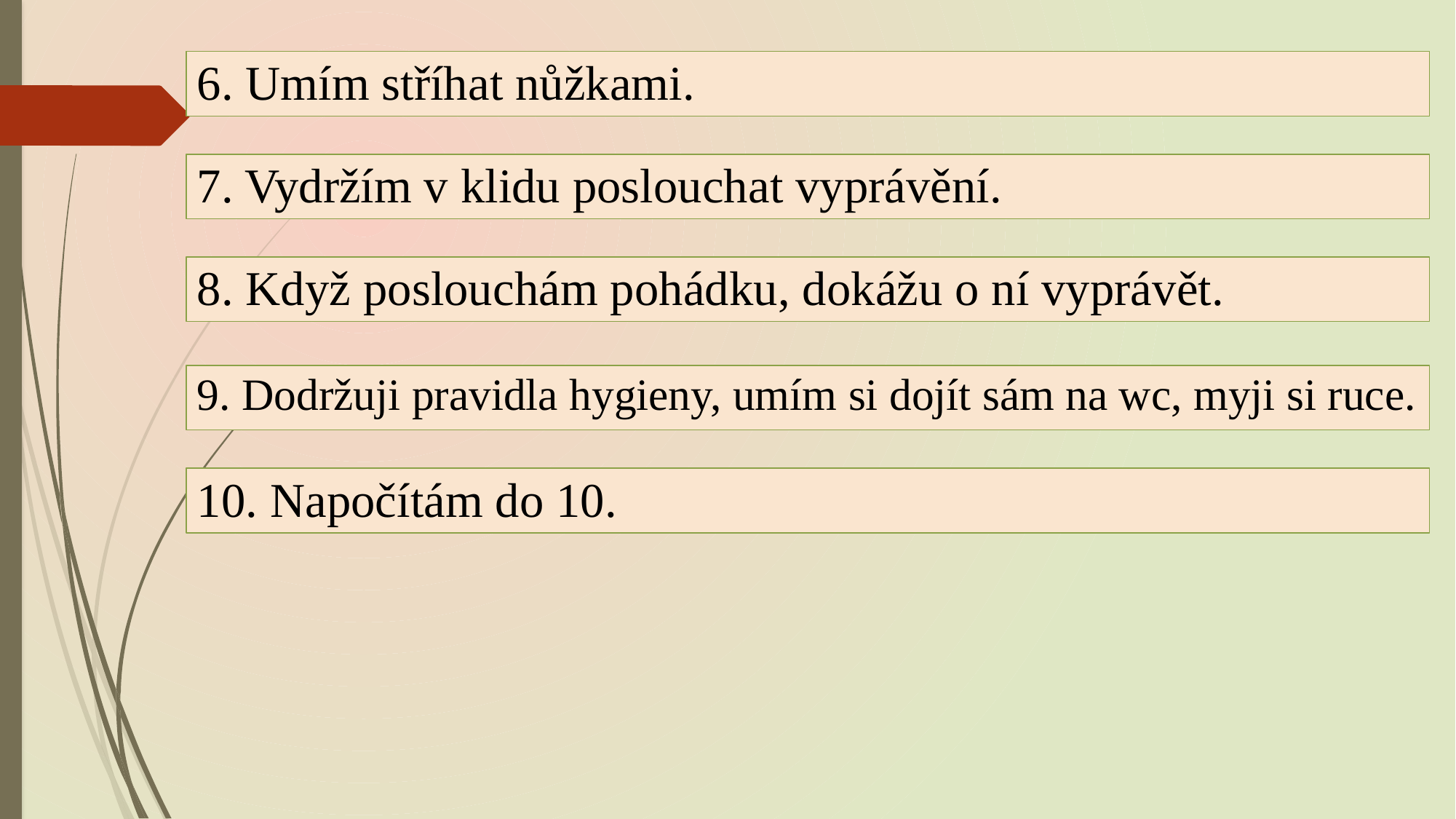

6. Umím stříhat nůžkami.
7. Vydržím v klidu poslouchat vyprávění.
8. Když poslouchám pohádku, dokážu o ní vyprávět.
9. Dodržuji pravidla hygieny, umím si dojít sám na wc, myji si ruce.
10. Napočítám do 10.